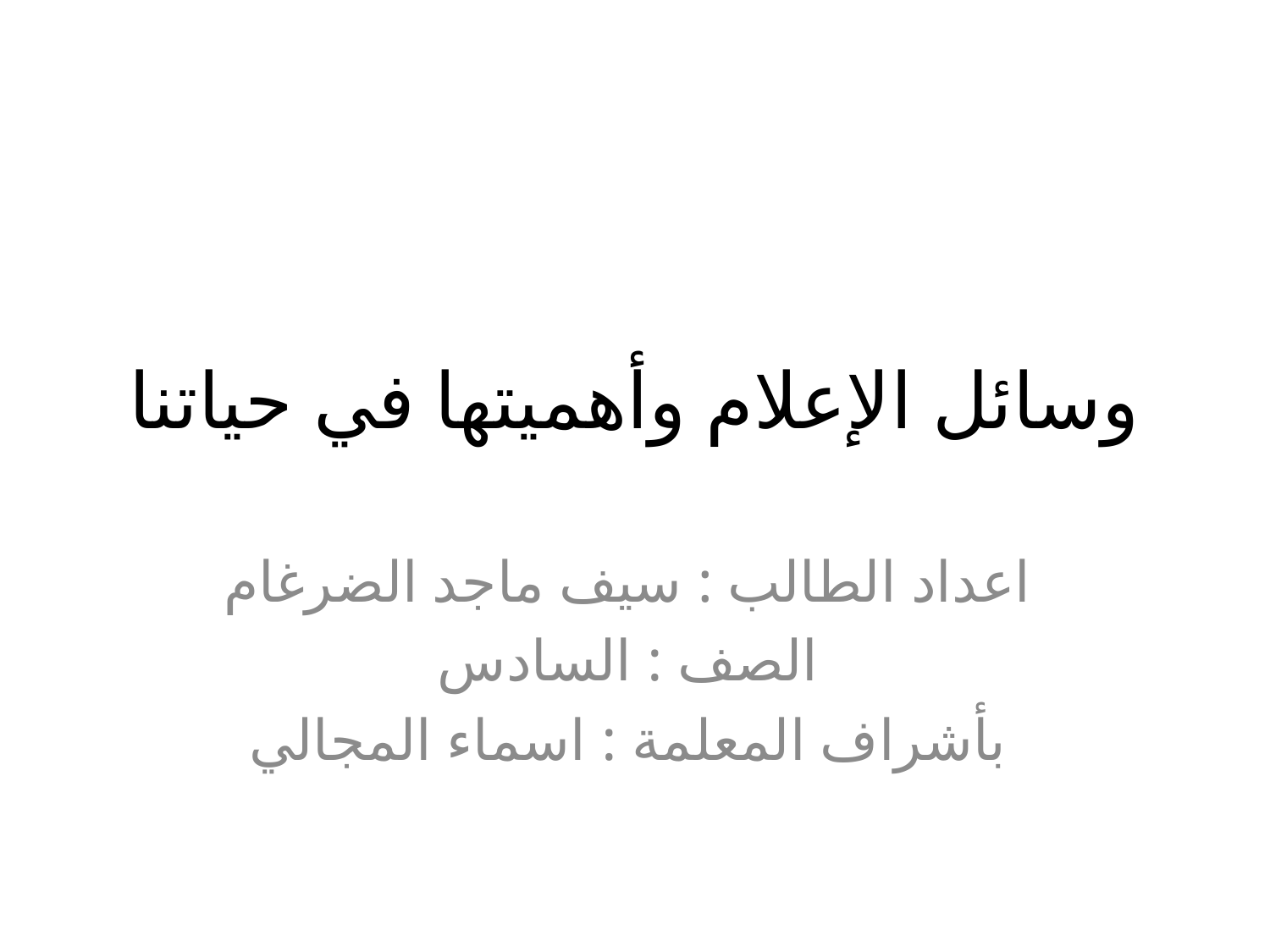

# وسائل الإعلام وأهميتها في حياتنا
اعداد الطالب : سيف ماجد الضرغام
الصف : السادس
بأشراف المعلمة : اسماء المجالي